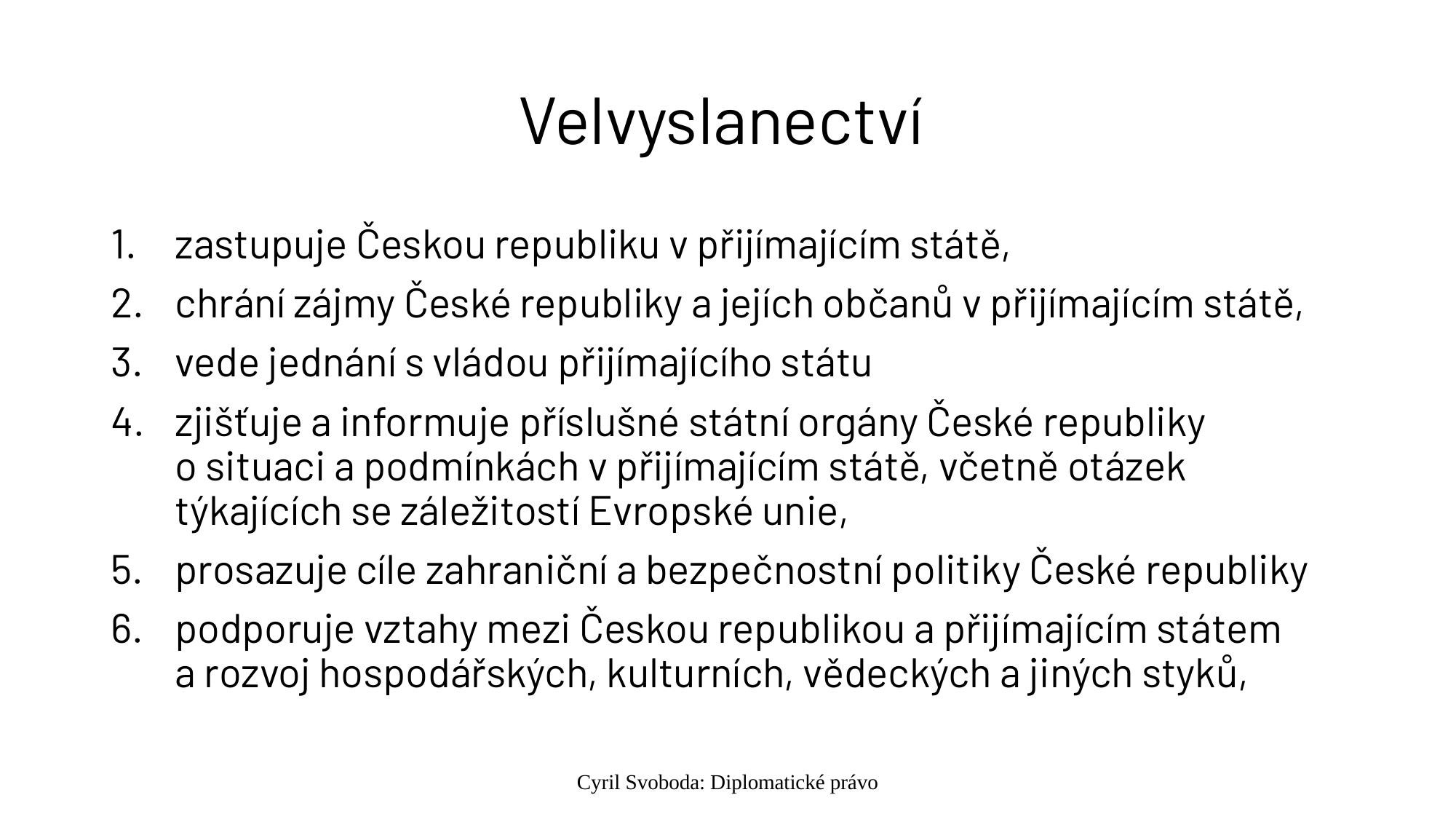

# Velvyslanectví
zastupuje Českou republiku v přijímajícím státě,
chrání zájmy České republiky a jejích občanů v přijímajícím státě,
vede jednání s vládou přijímajícího státu
zjišťuje a informuje příslušné státní orgány České republiky o situaci a podmínkách v přijímajícím státě, včetně otázek týkajících se záležitostí Evropské unie,
prosazuje cíle zahraniční a bezpečnostní politiky České republiky
podporuje vztahy mezi Českou republikou a přijímajícím státem a rozvoj hospodářských, kulturních, vědeckých a jiných styků,
Cyril Svoboda: Diplomatické právo